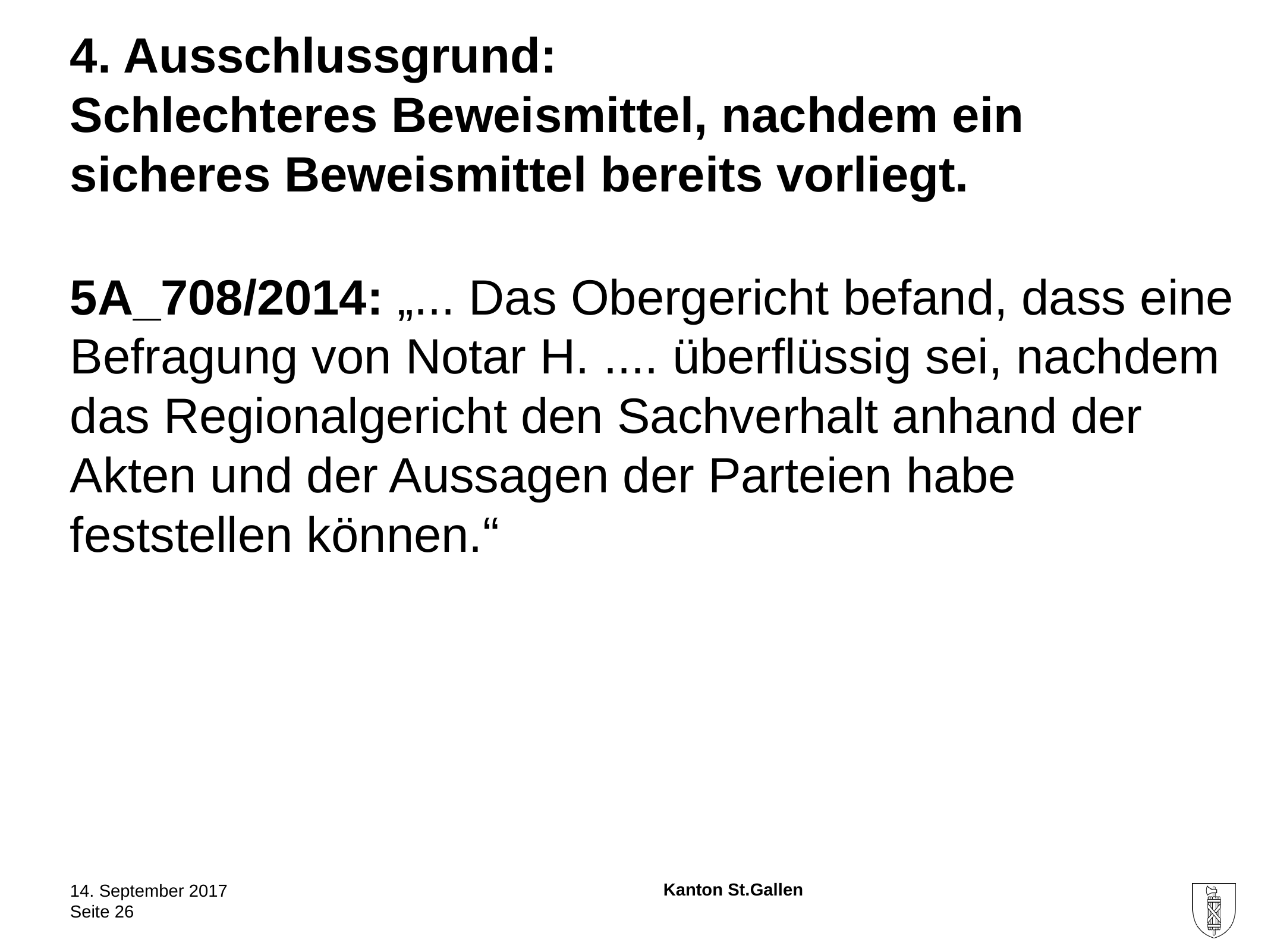

# 4. Ausschlussgrund: Schlechteres Beweismittel, nachdem ein sicheres Beweismittel bereits vorliegt.
5A_708/2014: „... Das Obergericht befand, dass eine Befragung von Notar H. .... überflüssig sei, nachdem das Regionalgericht den Sachverhalt anhand der Akten und der Aussagen der Parteien habe feststellen können.“
14. September 2017

Seite 26